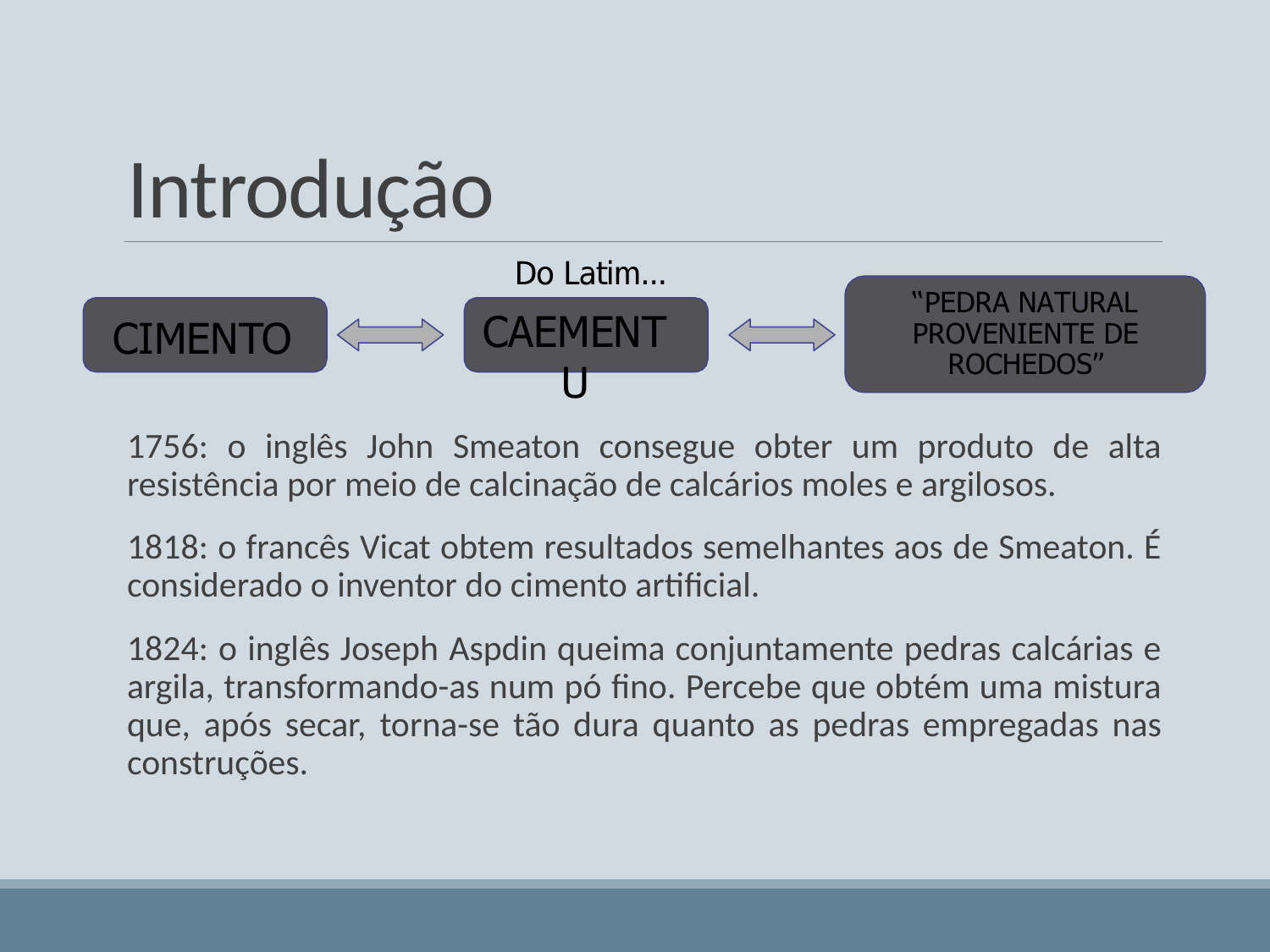

# Introdução

CIMENTO
Do Latim…
CAEMENTU

“PEDRA NATURAL PROVENIENTE DE ROCHEDOS”

1756: o inglês John Smeaton consegue obter um produto de alta resistência por meio de calcinação de calcários moles e argilosos.
1818: o francês Vicat obtem resultados semelhantes aos de Smeaton. É considerado o inventor do cimento artificial.
1824: o inglês Joseph Aspdin queima conjuntamente pedras calcárias e argila, transformando-as num pó fino. Percebe que obtém uma mistura que, após secar, torna-se tão dura quanto as pedras empregadas nas construções.